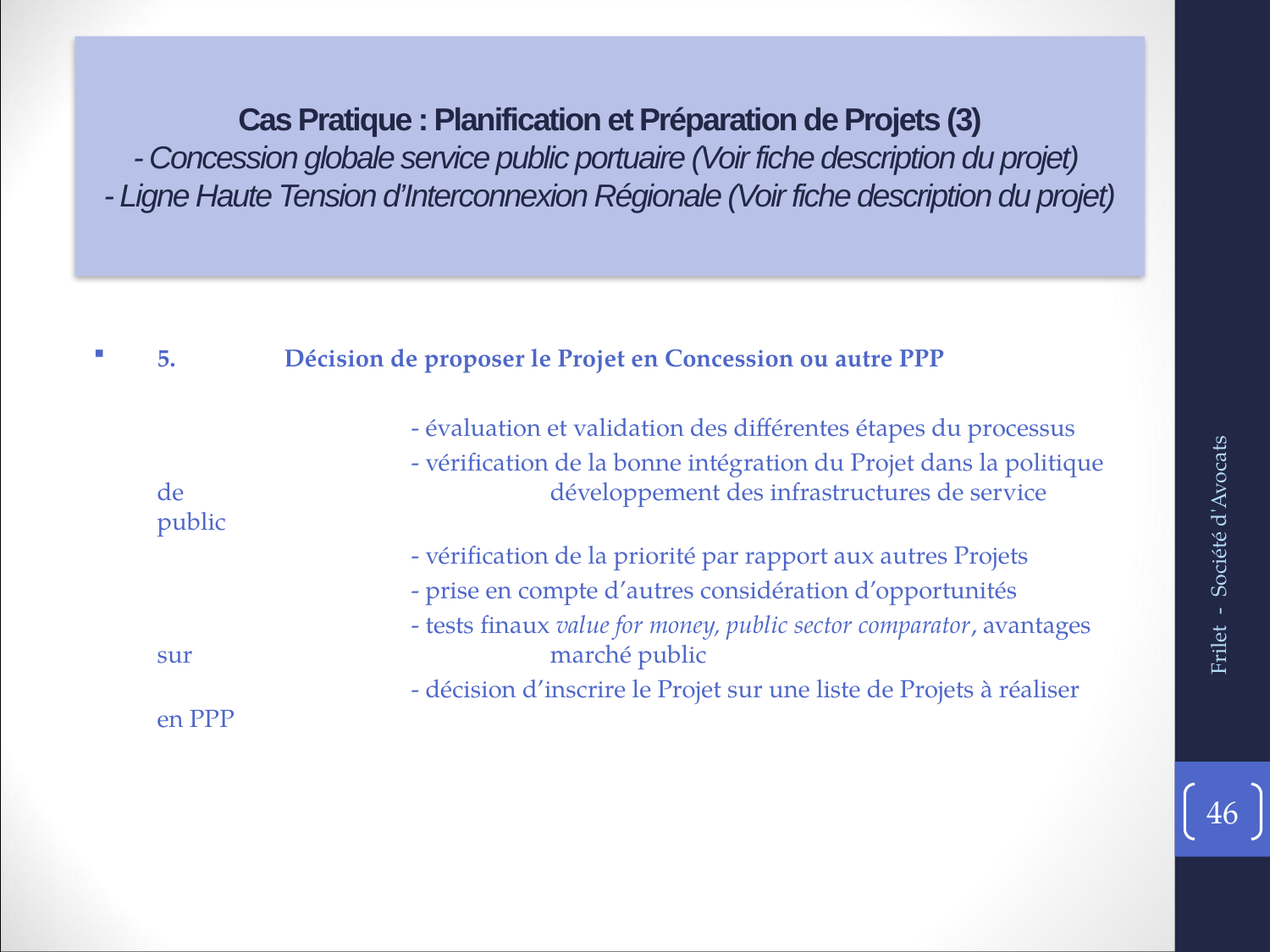

# Cas Pratique : Planification et Préparation de Projets (3) - Concession globale service public portuaire (Voir fiche description du projet) - Ligne Haute Tension d’Interconnexion Régionale (Voir fiche description du projet)
5.	Décision de proposer le Projet en Concession ou autre PPP

			- évaluation et validation des différentes étapes du processus
			- vérification de la bonne intégration du Projet dans la politique de 			  développement des infrastructures de service public
			- vérification de la priorité par rapport aux autres Projets
			- prise en compte d’autres considération d’opportunités
			- tests finaux value for money, public sector comparator, avantages sur 			  marché public
			- décision d’inscrire le Projet sur une liste de Projets à réaliser en PPP

Frilet  -  Société d'Avocats
46